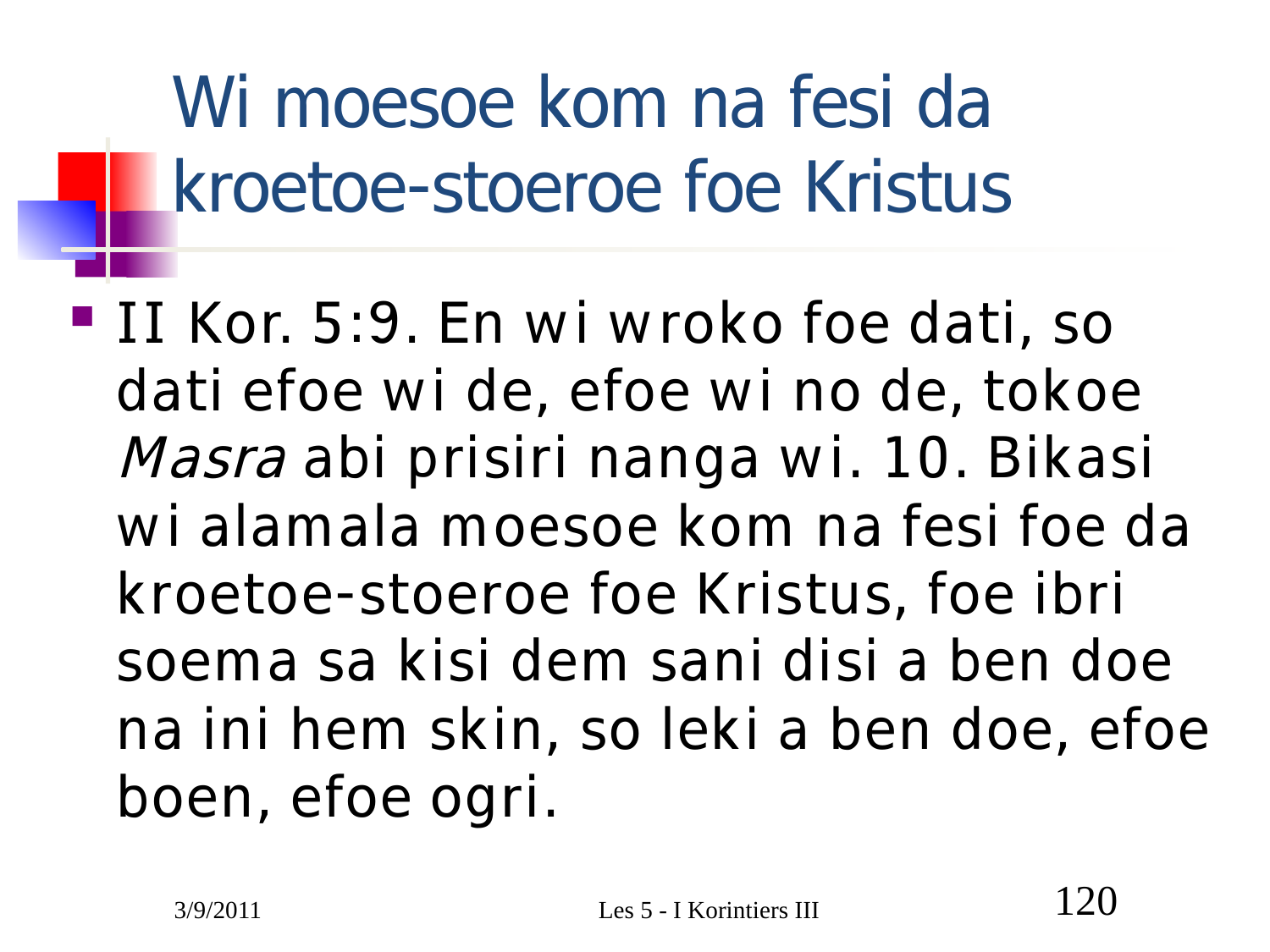

# Wi moesoe kom na fesi da kroetoe-stoeroe foe Kristus
II Kor. 5:9. En wi wroko foe dati, so dati efoe wi de, efoe wi no de, tokoe Masra abi prisiri nanga wi. 10. Bikasi wi alamala moesoe kom na fesi foe da kroetoe-stoeroe foe Kristus, foe ibri soema sa kisi dem sani disi a ben doe na ini hem skin, so leki a ben doe, efoe boen, efoe ogri.
3/9/2011
Les 5 - I Korintiers III
120